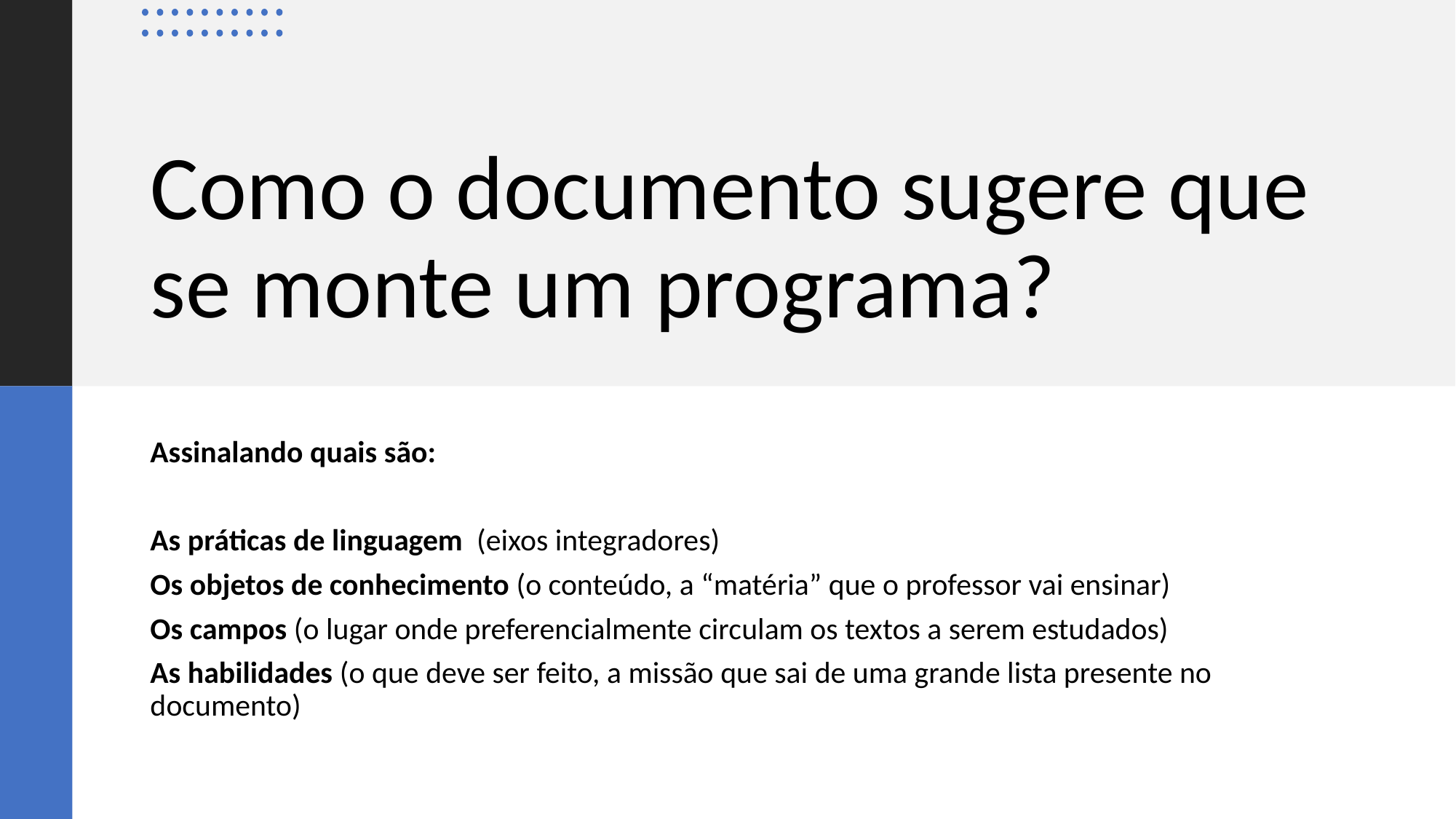

# Como o documento sugere que se monte um programa?

Assinalando quais são:

As práticas de linguagem  (eixos integradores)
Os objetos de conhecimento (o conteúdo, a “matéria” que o professor vai ensinar)
Os campos (o lugar onde preferencialmente circulam os textos a serem estudados)
As habilidades (o que deve ser feito, a missão que sai de uma grande lista presente no documento)